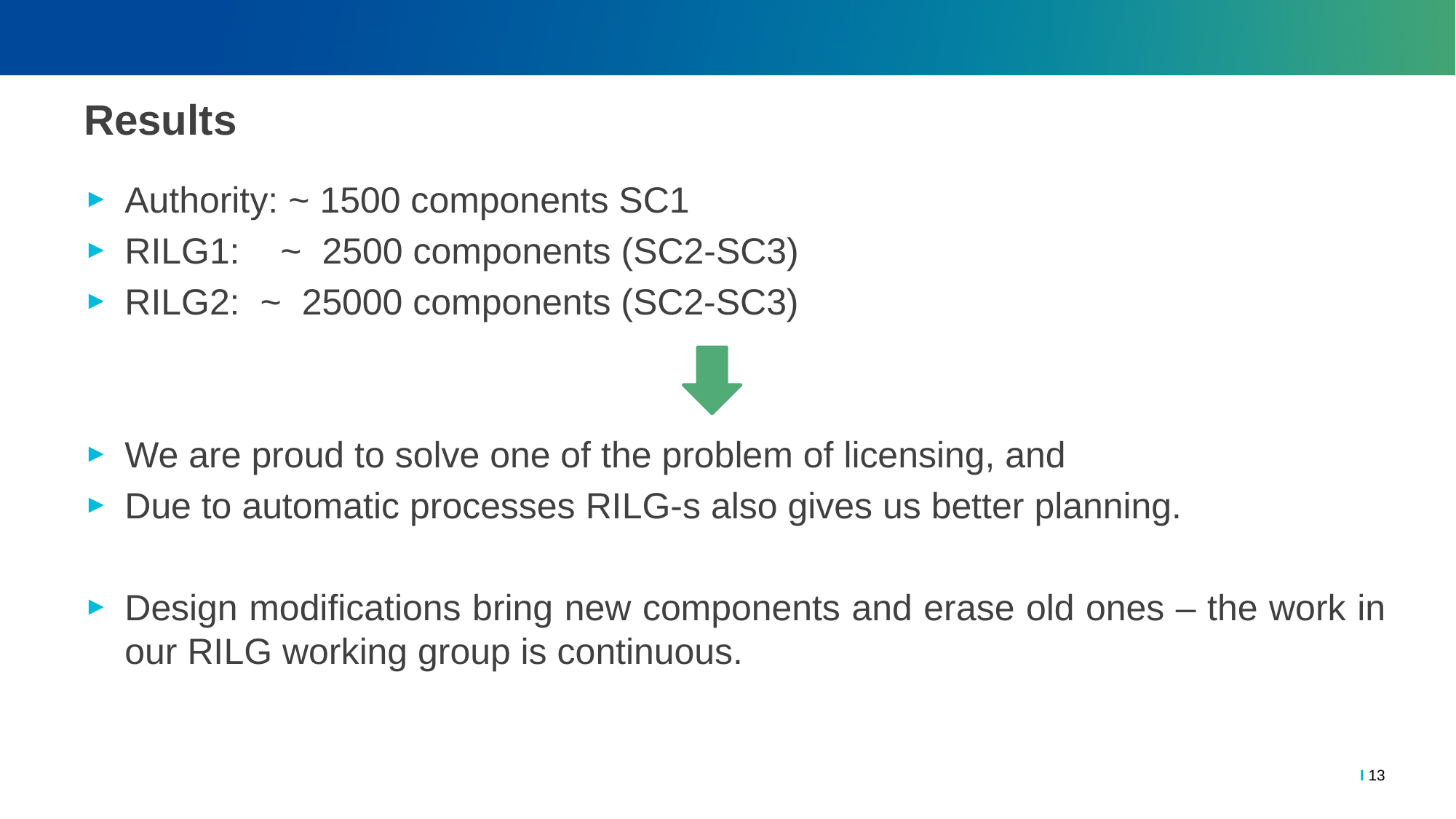

# Results
Authority: ~ 1500 components SC1
RILG1:    ~  2500 components (SC2-SC3)
RILG2:  ~  25000 components (SC2-SC3)

We are proud to solve one of the problem of licensing, and
Due to automatic processes RILG-s also gives us better planning.

Design modifications bring new components and erase old ones – the work in our RILG working group is continuous.

I 13